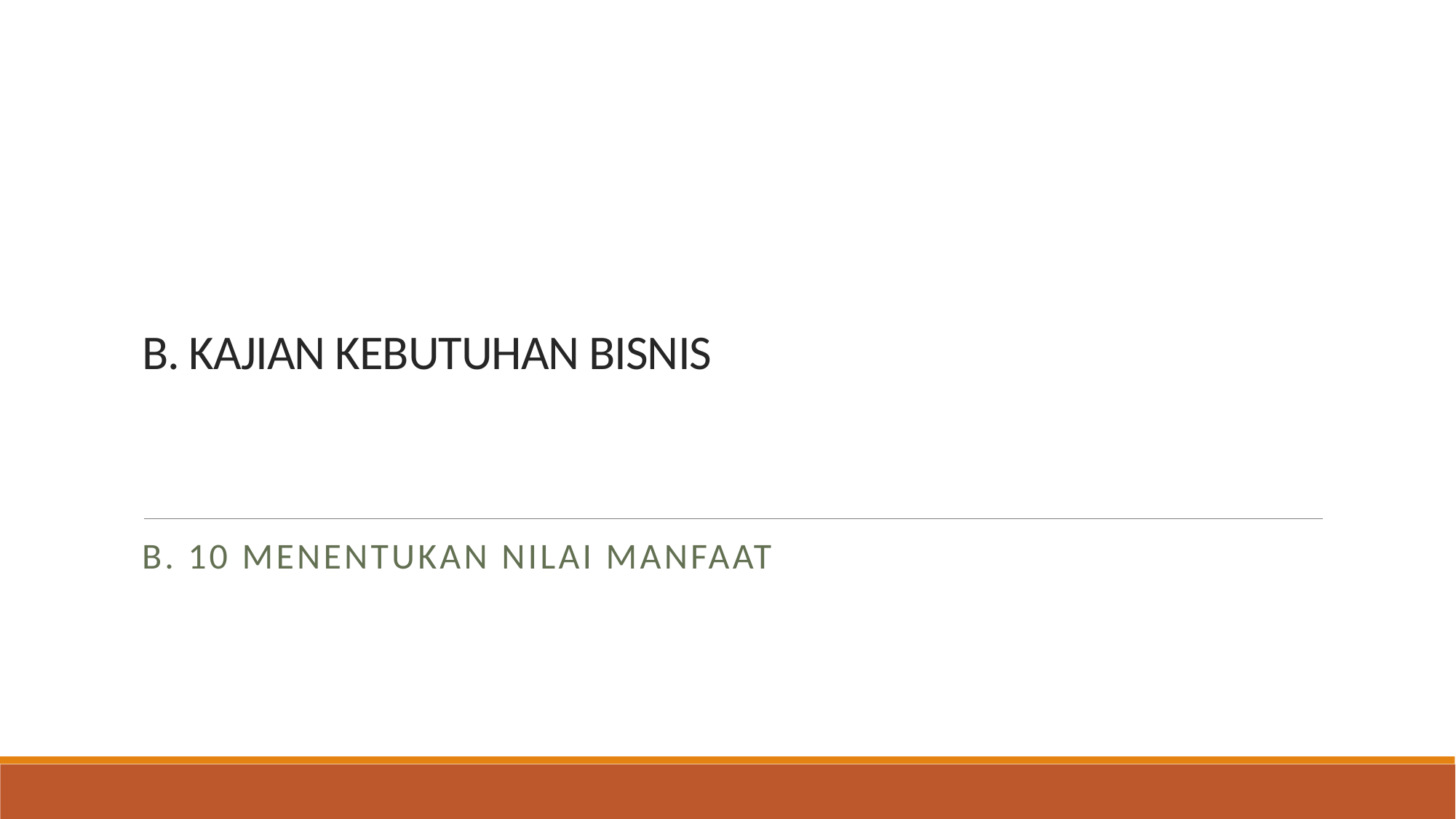

# B. KAJIAN KEBUTUHAN BISNIS
B. 10 Menentukan Nilai Manfaat